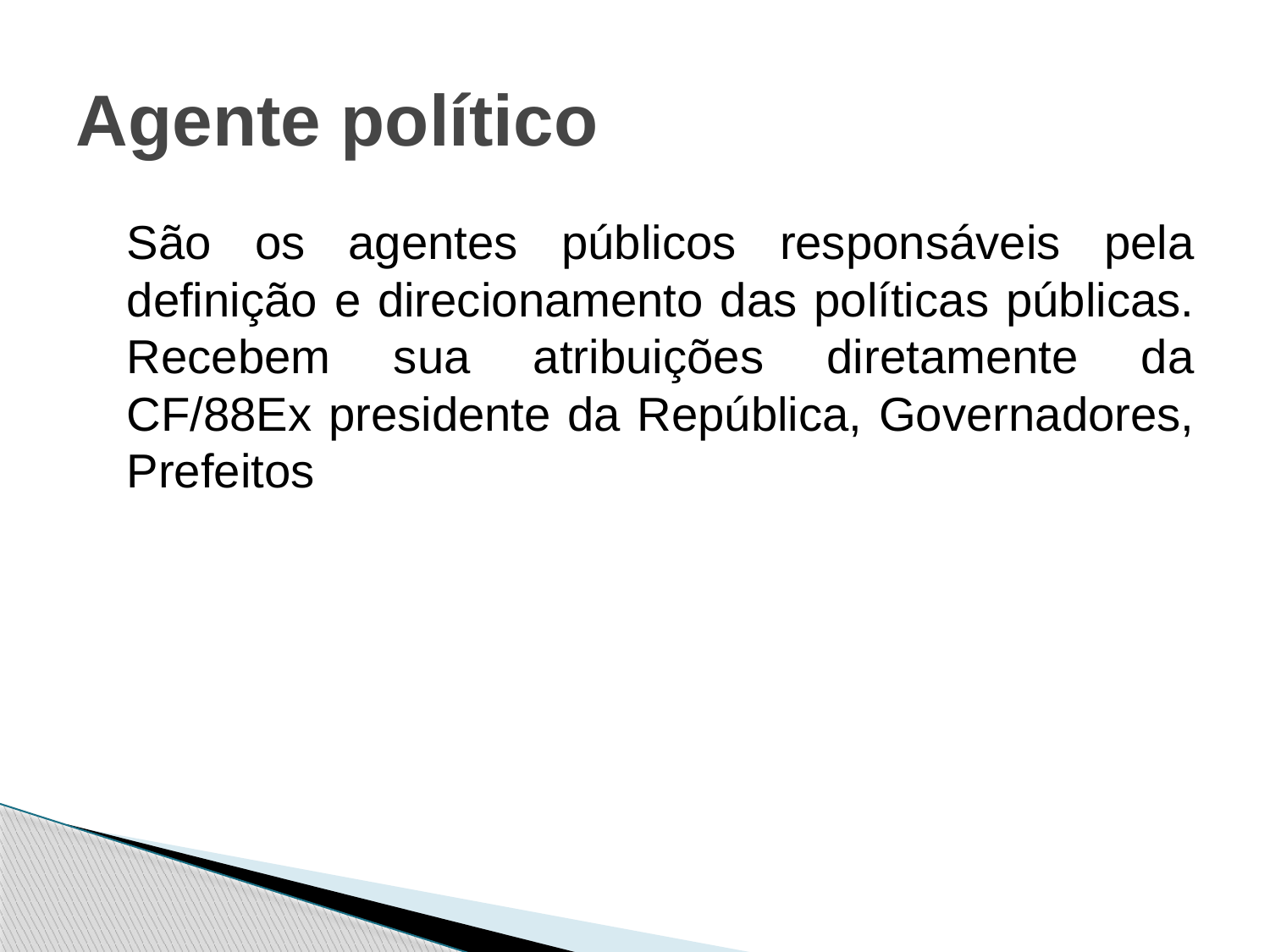

# Agente político
	São os agentes públicos responsáveis pela definição e direcionamento das políticas públicas. Recebem sua atribuições diretamente da CF/88Ex presidente da República, Governadores, Prefeitos